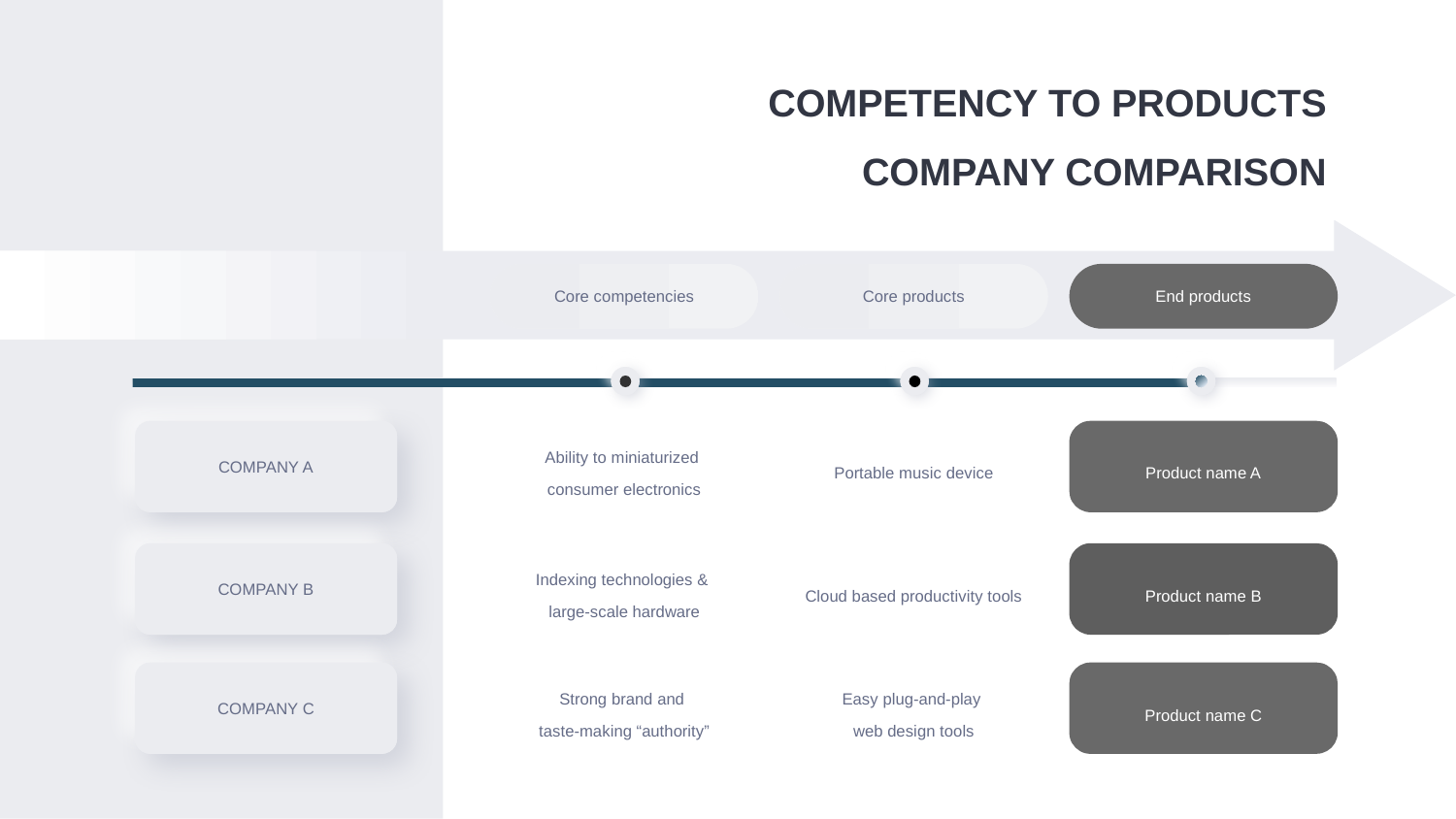

COMPETENCY TO PRODUCTS COMPANY COMPARISON

End products
Core competencies
Core products

Ability to miniaturized
consumer electronics
Portable music device
Product name A

COMPANY A
Indexing technologies &
large-scale hardware
Cloud based productivity tools
Product name B

COMPANY B
Easy plug-and-play
web design tools
Product name C
Strong brand and
taste-making “authority”

COMPANY C